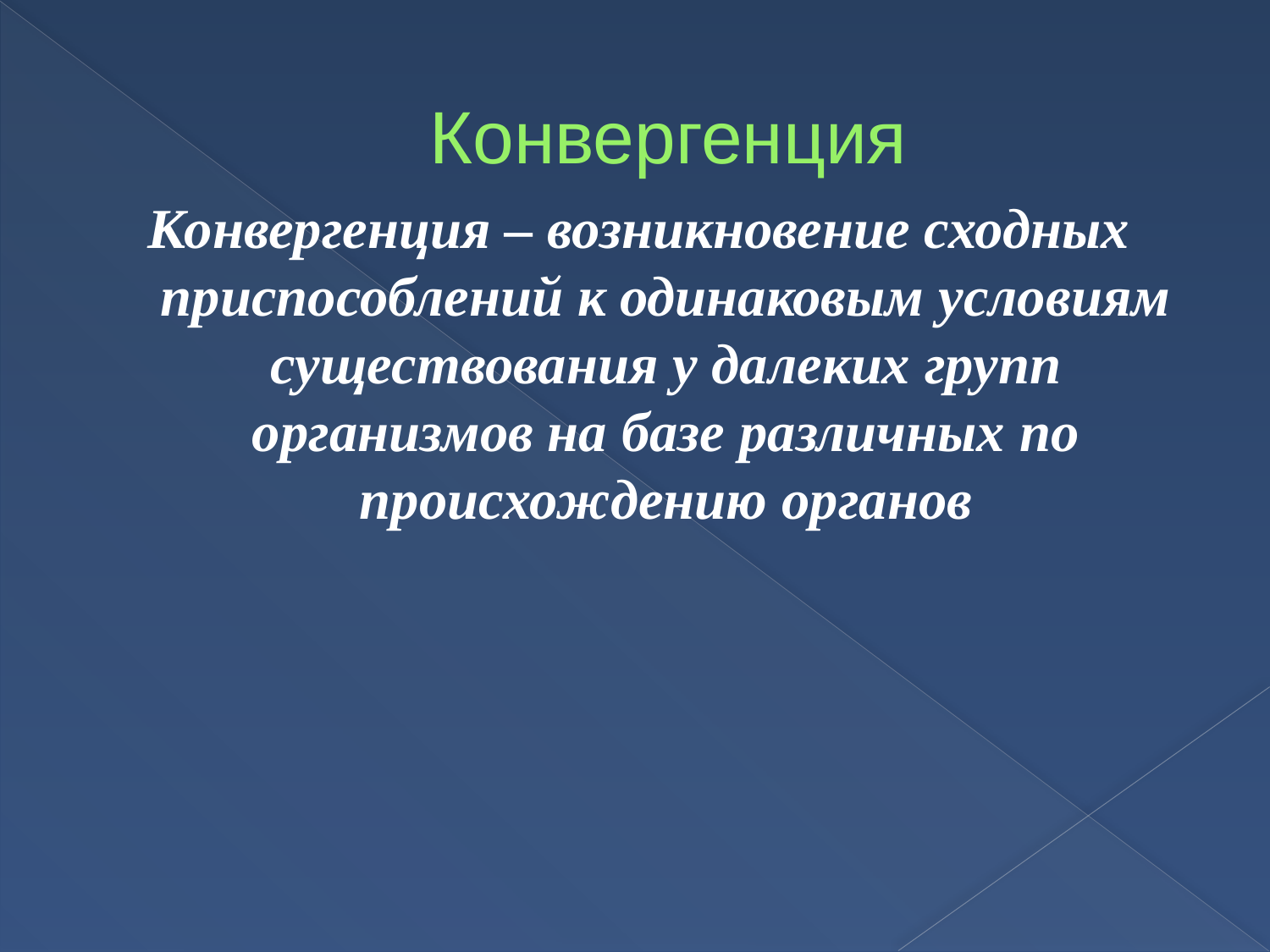

# Конвергенция
Конвергенция – возникновение сходных приспособлений к одинаковым условиям существования у далеких групп организмов на базе различных по происхождению органов